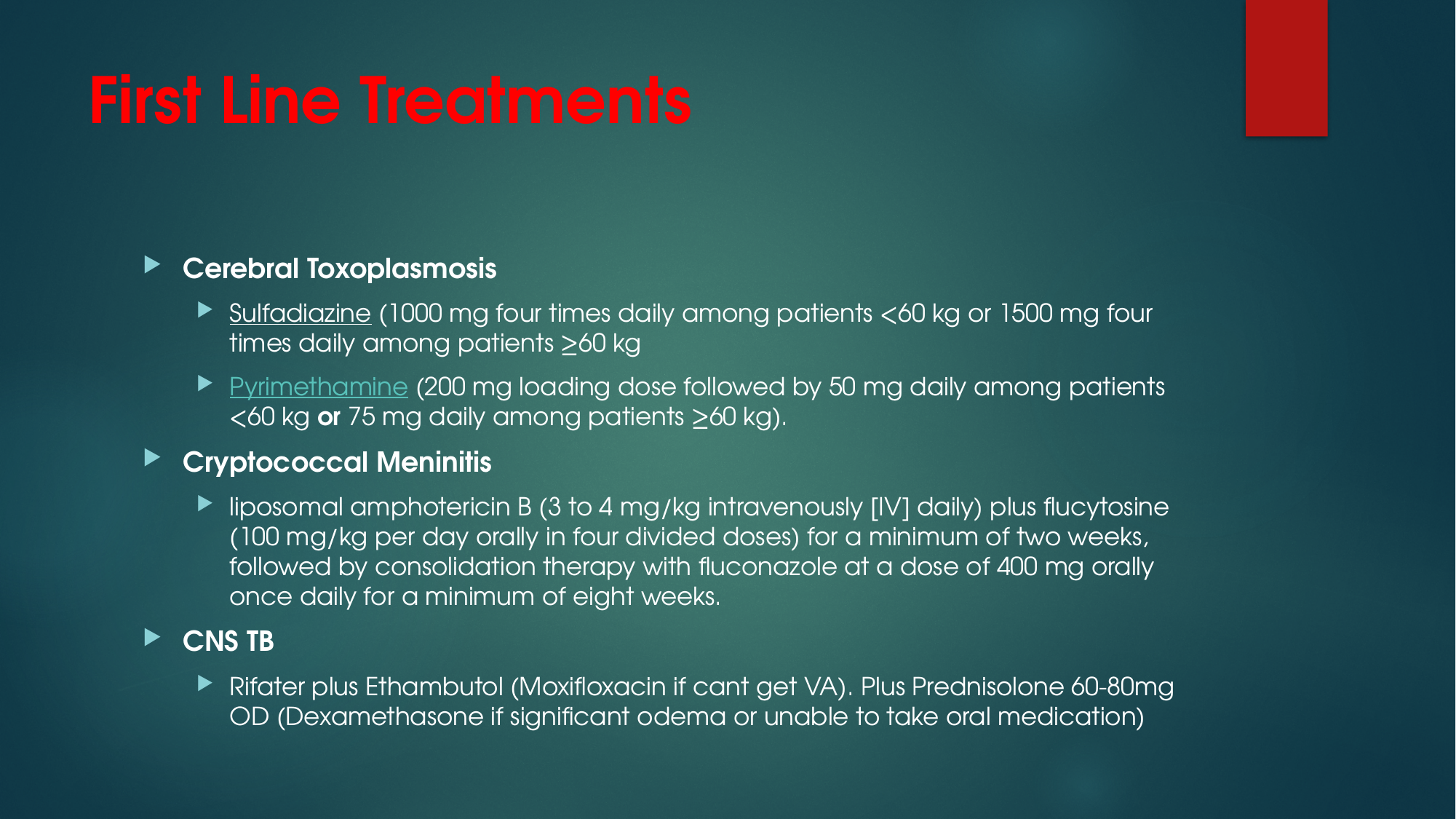

# First Line Treatments
Cerebral Toxoplasmosis
Sulfadiazine (1000 mg four times daily among patients <60 kg or 1500 mg four times daily among patients ≥60 kg
Pyrimethamine (200 mg loading dose followed by 50 mg daily among patients <60 kg or 75 mg daily among patients ≥60 kg).
Cryptococcal Meninitis
liposomal amphotericin B (3 to 4 mg/kg intravenously [IV] daily) plus flucytosine (100 mg/kg per day orally in four divided doses) for a minimum of two weeks, followed by consolidation therapy with fluconazole at a dose of 400 mg orally once daily for a minimum of eight weeks.
CNS TB
Rifater plus Ethambutol (Moxifloxacin if cant get VA). Plus Prednisolone 60-80mg OD (Dexamethasone if significant odema or unable to take oral medication)